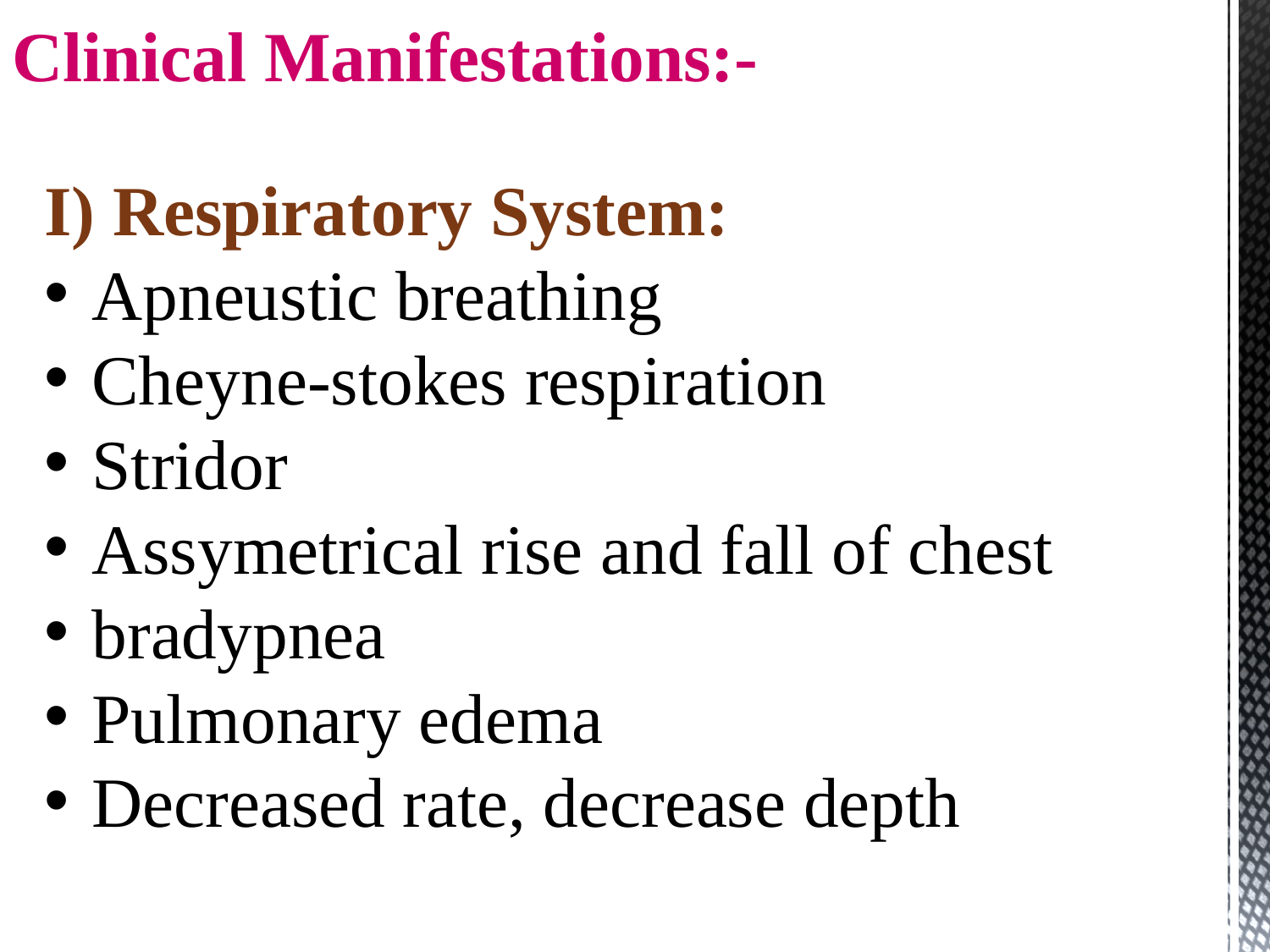

Clinical Manifestations:-
I) Respiratory System:
Apneustic breathing
Cheyne-stokes respiration
Stridor
Assymetrical rise and fall of chest
bradypnea
Pulmonary edema
Decreased rate, decrease depth